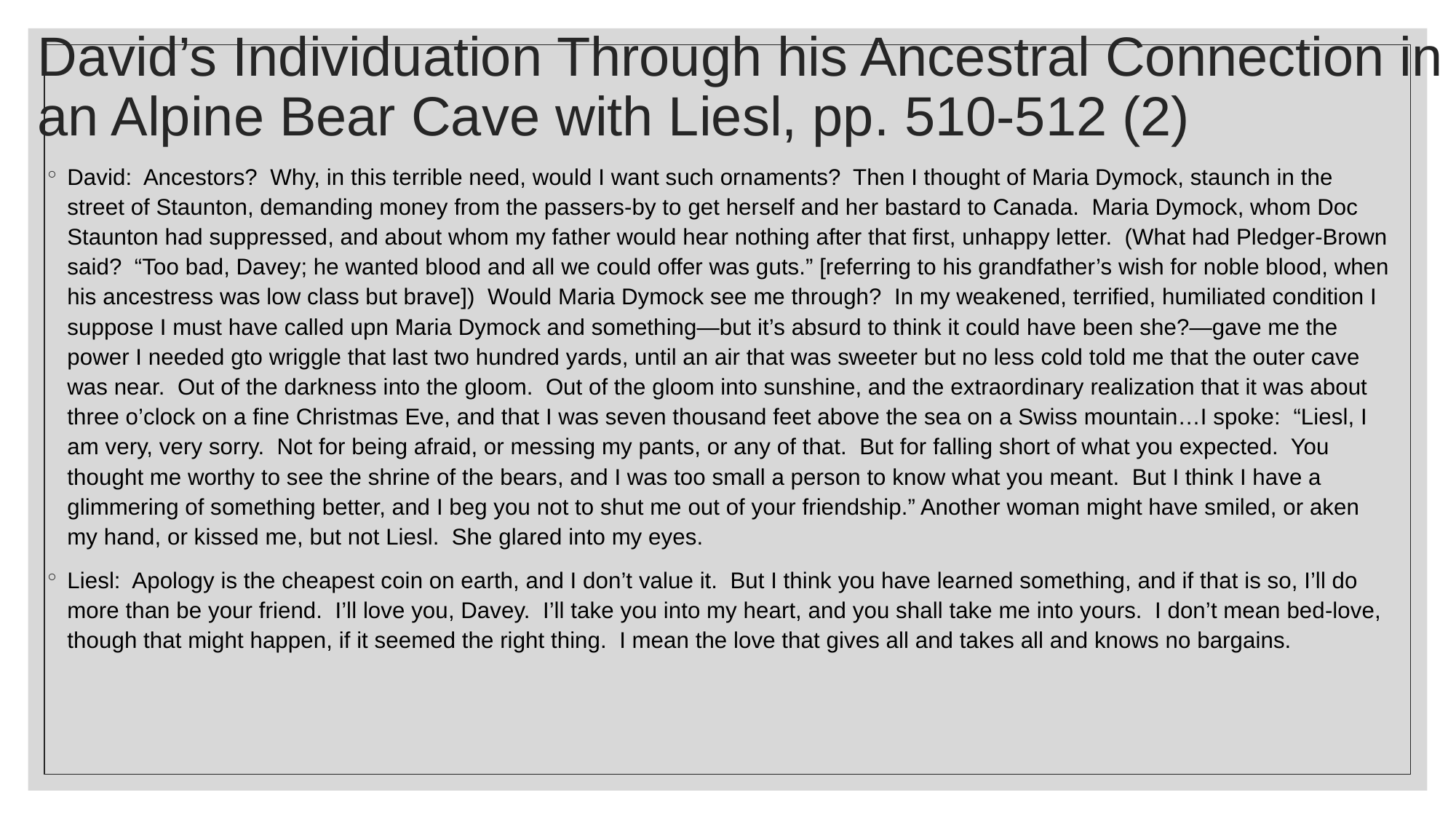

# David’s Individuation Through his Ancestral Connection in an Alpine Bear Cave with Liesl, pp. 510-512 (2)
David:  Ancestors?  Why, in this terrible need, would I want such ornaments?  Then I thought of Maria Dymock, staunch in the street of Staunton, demanding money from the passers-by to get herself and her bastard to Canada.  Maria Dymock, whom Doc Staunton had suppressed, and about whom my father would hear nothing after that first, unhappy letter.  (What had Pledger-Brown said?  “Too bad, Davey; he wanted blood and all we could offer was guts.” [referring to his grandfather’s wish for noble blood, when his ancestress was low class but brave])  Would Maria Dymock see me through?  In my weakened, terrified, humiliated condition I suppose I must have called upn Maria Dymock and something—but it’s absurd to think it could have been she?—gave me the power I needed gto wriggle that last two hundred yards, until an air that was sweeter but no less cold told me that the outer cave was near.  Out of the darkness into the gloom.  Out of the gloom into sunshine, and the extraordinary realization that it was about three o’clock on a fine Christmas Eve, and that I was seven thousand feet above the sea on a Swiss mountain…I spoke:  “Liesl, I am very, very sorry.  Not for being afraid, or messing my pants, or any of that.  But for falling short of what you expected.  You thought me worthy to see the shrine of the bears, and I was too small a person to know what you meant.  But I think I have a glimmering of something better, and I beg you not to shut me out of your friendship.” Another woman might have smiled, or aken my hand, or kissed me, but not Liesl.  She glared into my eyes.
Liesl:  Apology is the cheapest coin on earth, and I don’t value it.  But I think you have learned something, and if that is so, I’ll do more than be your friend.  I’ll love you, Davey.  I’ll take you into my heart, and you shall take me into yours.  I don’t mean bed-love, though that might happen, if it seemed the right thing.  I mean the love that gives all and takes all and knows no bargains.